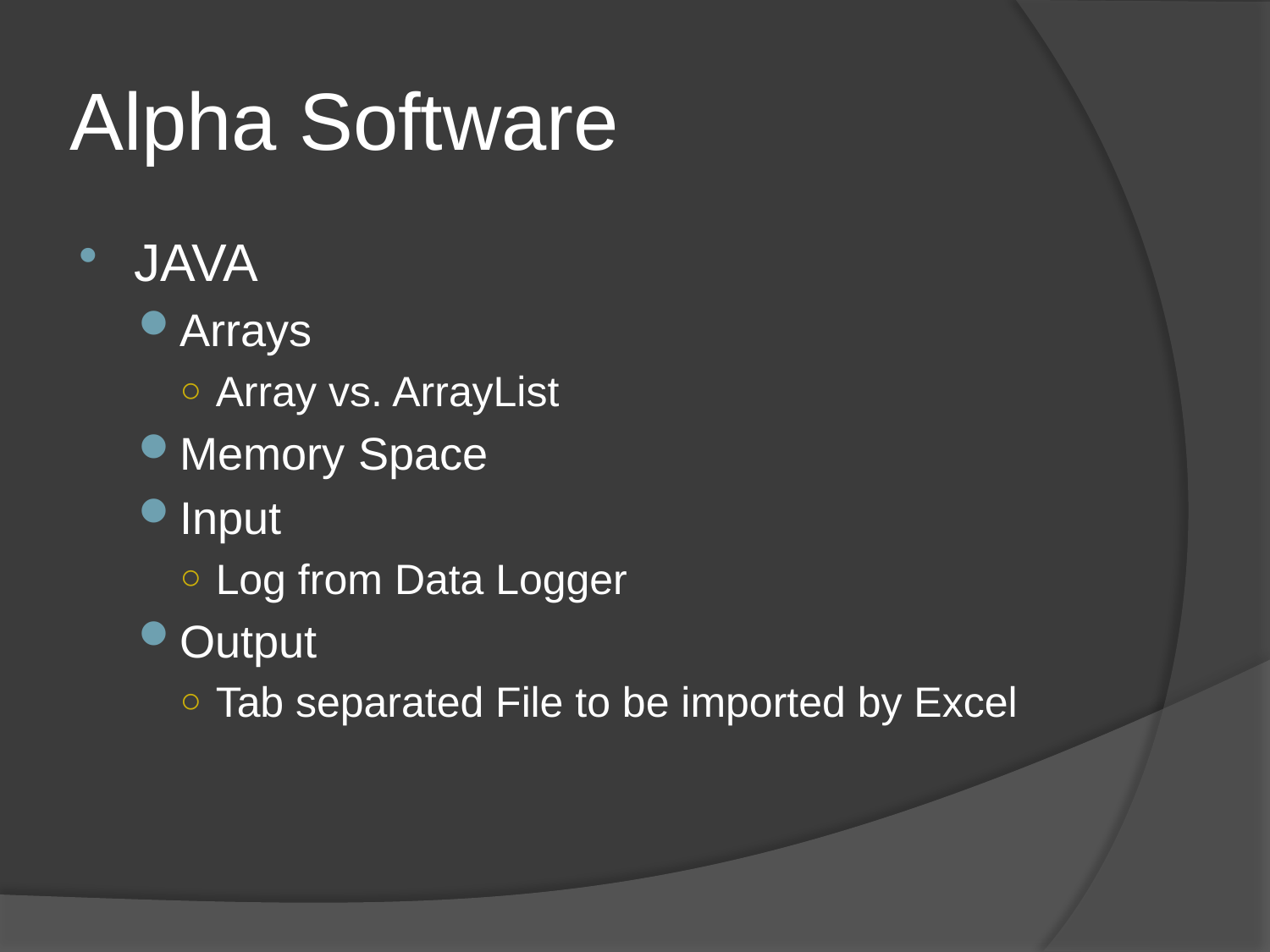

# Alpha Software
JAVA
Arrays
Array vs. ArrayList
Memory Space
Input
Log from Data Logger
Output
Tab separated File to be imported by Excel